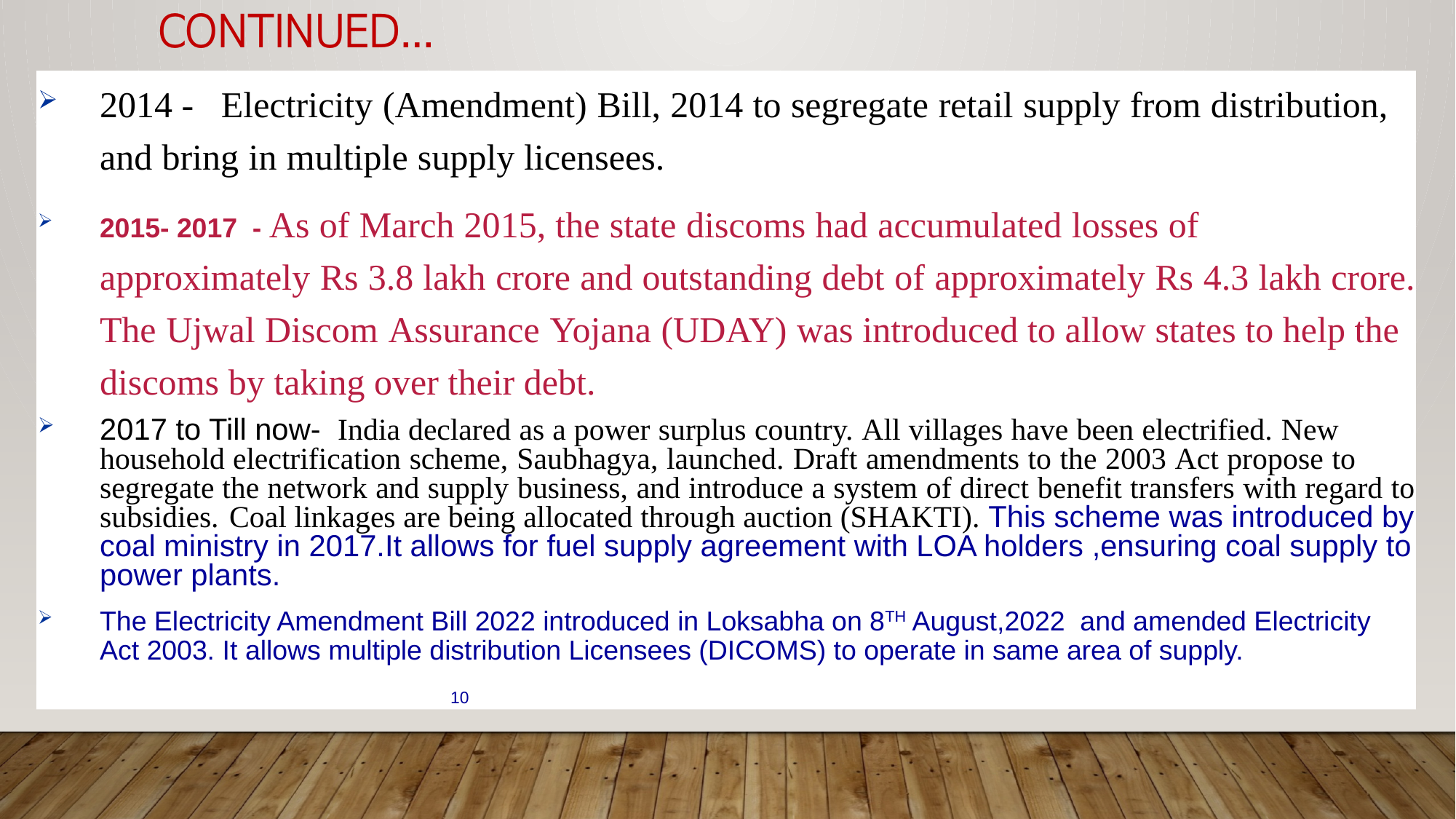

# CONTINUED…
2014 -   Electricity (Amendment) Bill, 2014 to segregate retail supply from distribution, and bring in multiple supply licensees.
2015- 2017  - As of March 2015, the state discoms had accumulated losses of approximately Rs 3.8 lakh crore and outstanding debt of approximately Rs 4.3 lakh crore. The Ujwal Discom Assurance Yojana (UDAY) was introduced to allow states to help the discoms by taking over their debt.
2017 to Till now-  India declared as a power surplus country. All villages have been electrified. New household electrification scheme, Saubhagya, launched. Draft amendments to the 2003 Act propose to segregate the network and supply business, and introduce a system of direct benefit transfers with regard to subsidies. Coal linkages are being allocated through auction (SHAKTI). This scheme was introduced by coal ministry in 2017.It allows for fuel supply agreement with LOA holders ,ensuring coal supply to power plants.
The Electricity Amendment Bill 2022 introduced in Loksabha on 8TH August,2022  and amended Electricity Act 2003. It allows multiple distribution Licensees (DICOMS) to operate in same area of supply.
                                                      10